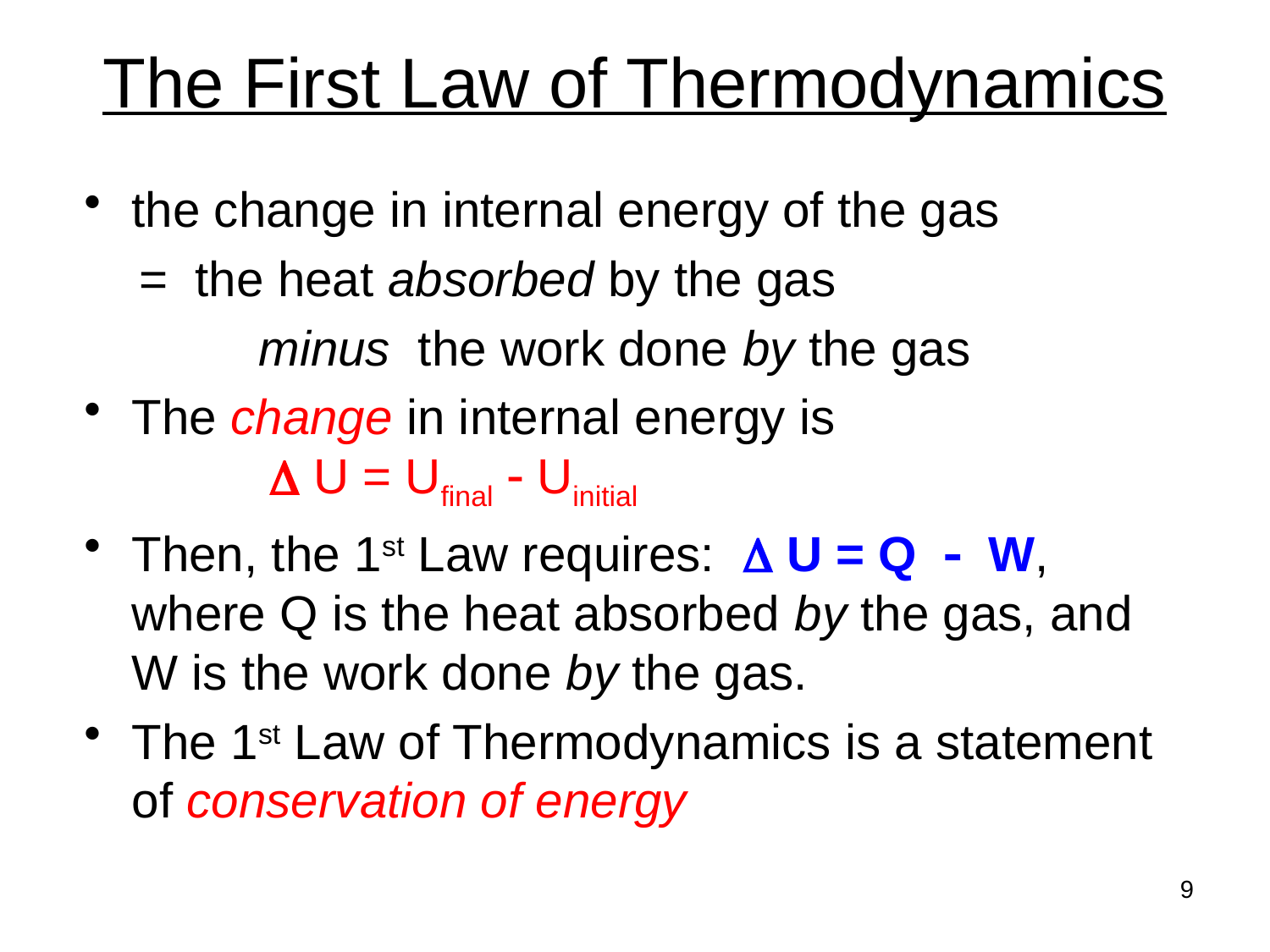

# The First Law of Thermodynamics
the change in internal energy of the gas
    =  the heat absorbed by the gas
		minus  the work done by the gas
The change in internal energy is
          Δ U = Ufinal − Uinitial
Then, the 1st Law requires:  Δ U = Q  −  W,
where Q is the heat absorbed by the gas, and W is the work done by the gas.
The 1st Law of Thermodynamics is a statement of conservation of energy
9